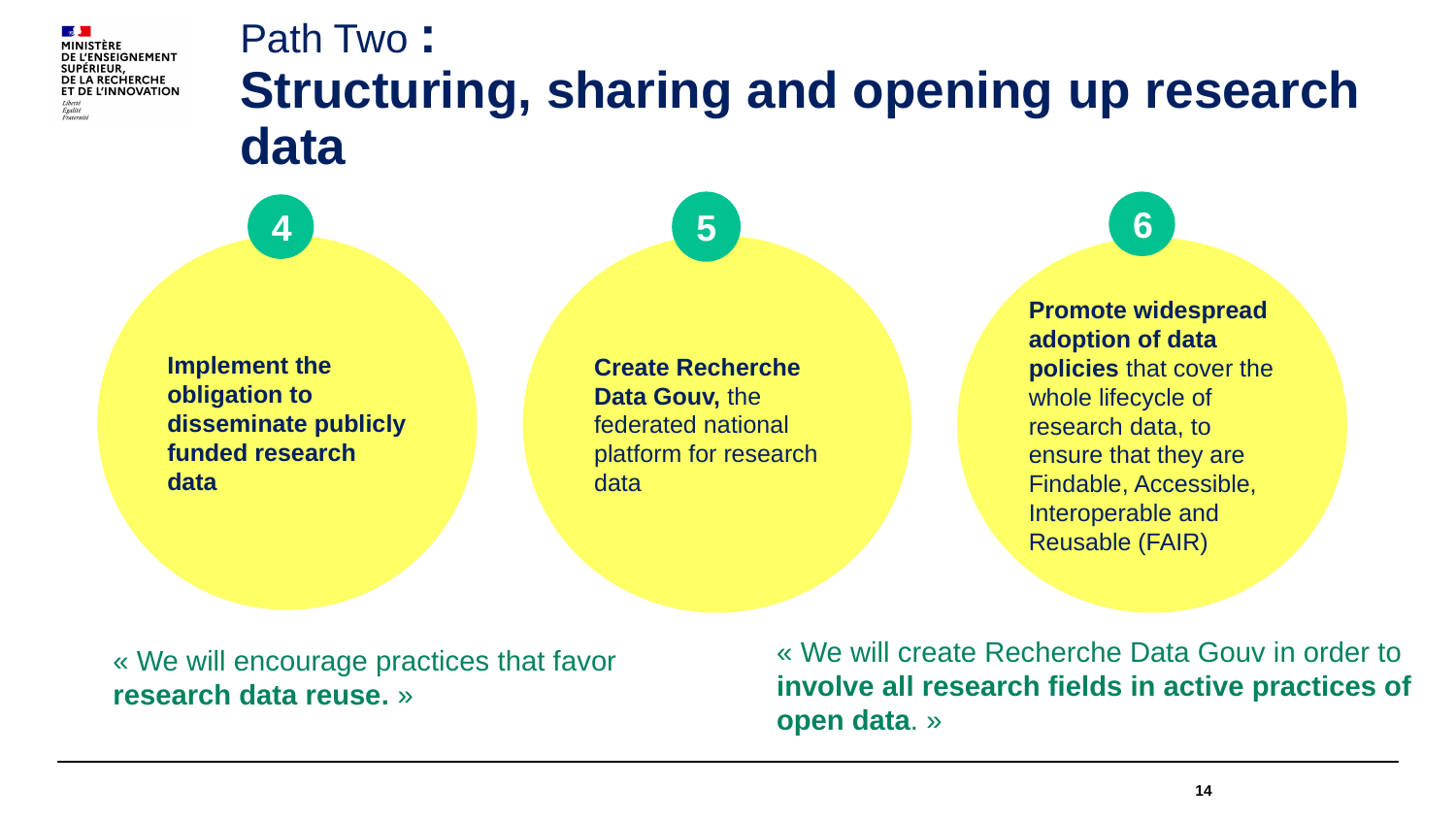

# Path Two : Structuring, sharing and opening up research data
5
6
4
Implement the obligation to disseminate publicly funded research data
Create Recherche Data Gouv, the federated national platform for research data
Promote widespread adoption of data policies that cover the whole lifecycle of research data, to ensure that they are Findable, Accessible, Interoperable and Reusable (FAIR)
« We will create Recherche Data Gouv in order to involve all research fields in active practices of open data. »
« We will encourage practices that favor research data reuse. »
14